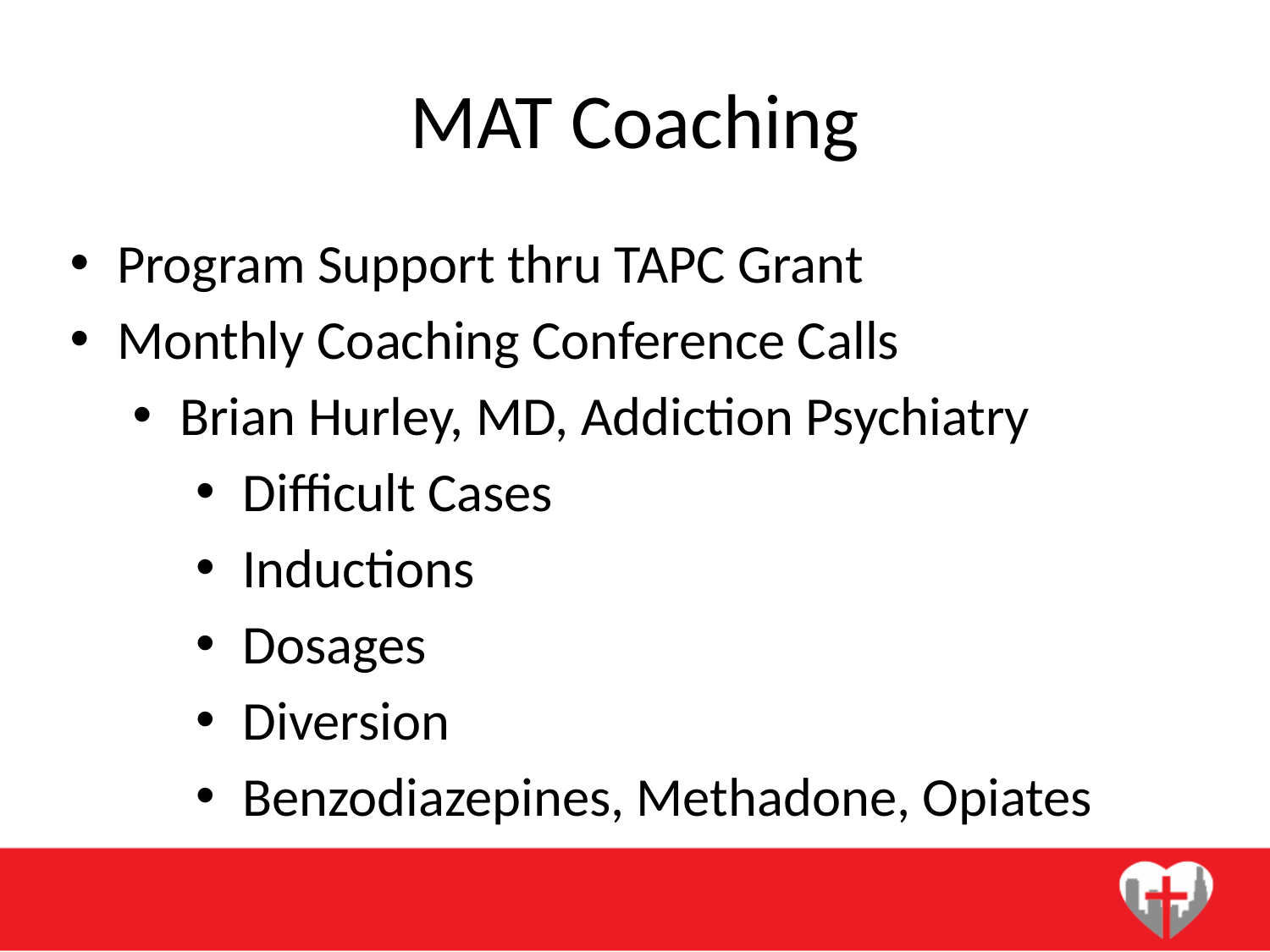

# MAT Coaching
Program Support thru TAPC Grant
Monthly Coaching Conference Calls
Brian Hurley, MD, Addiction Psychiatry
Difficult Cases
Inductions
Dosages
Diversion
Benzodiazepines, Methadone, Opiates